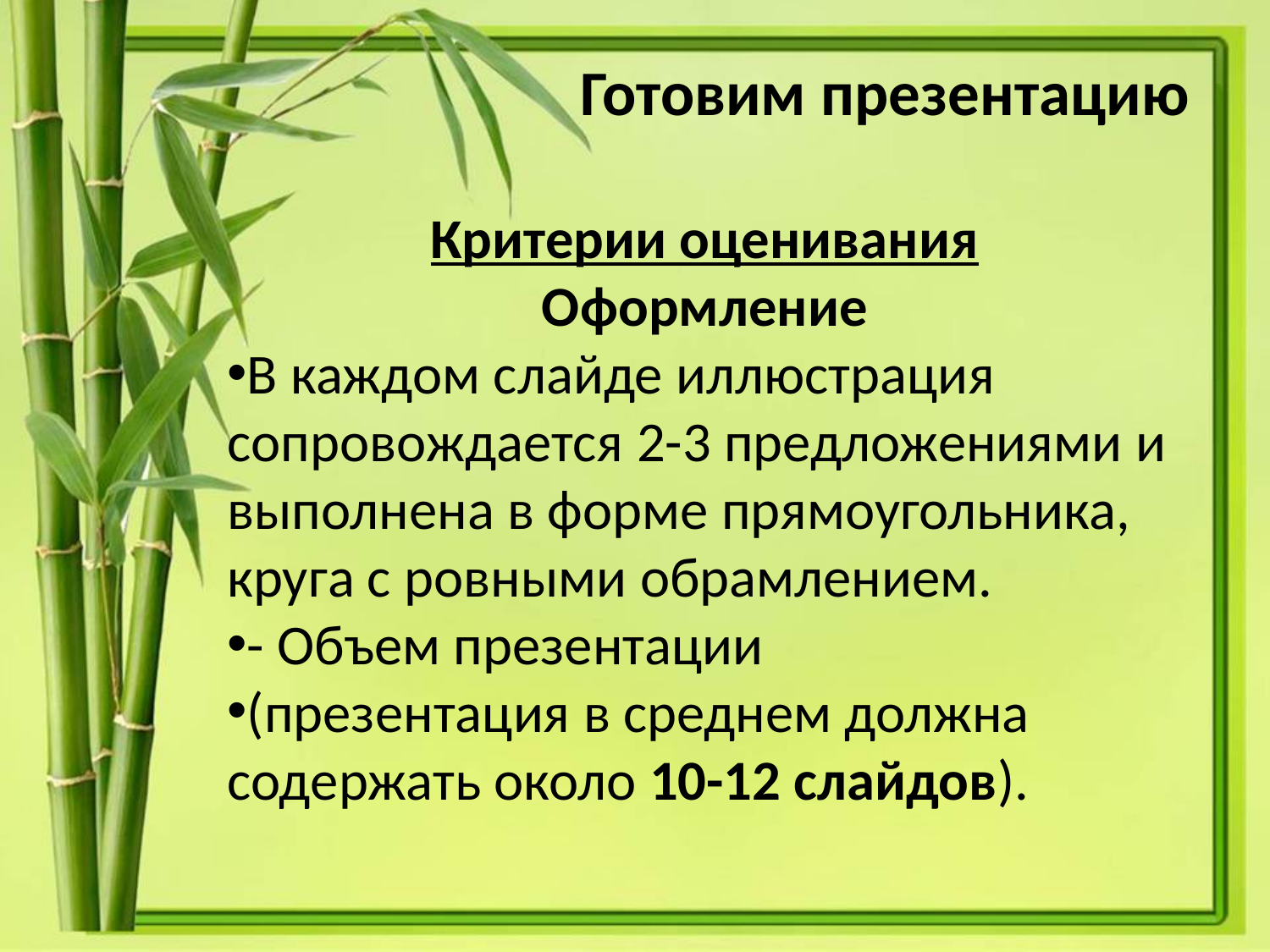

Готовим презентацию
Критерии оценивания
Оформление
В каждом слайде иллюстрация сопровождается 2-3 предложениями и выполнена в форме прямоугольника, круга с ровными обрамлением.
- Объем презентации
(презентация в среднем должна содержать около 10-12 слайдов).